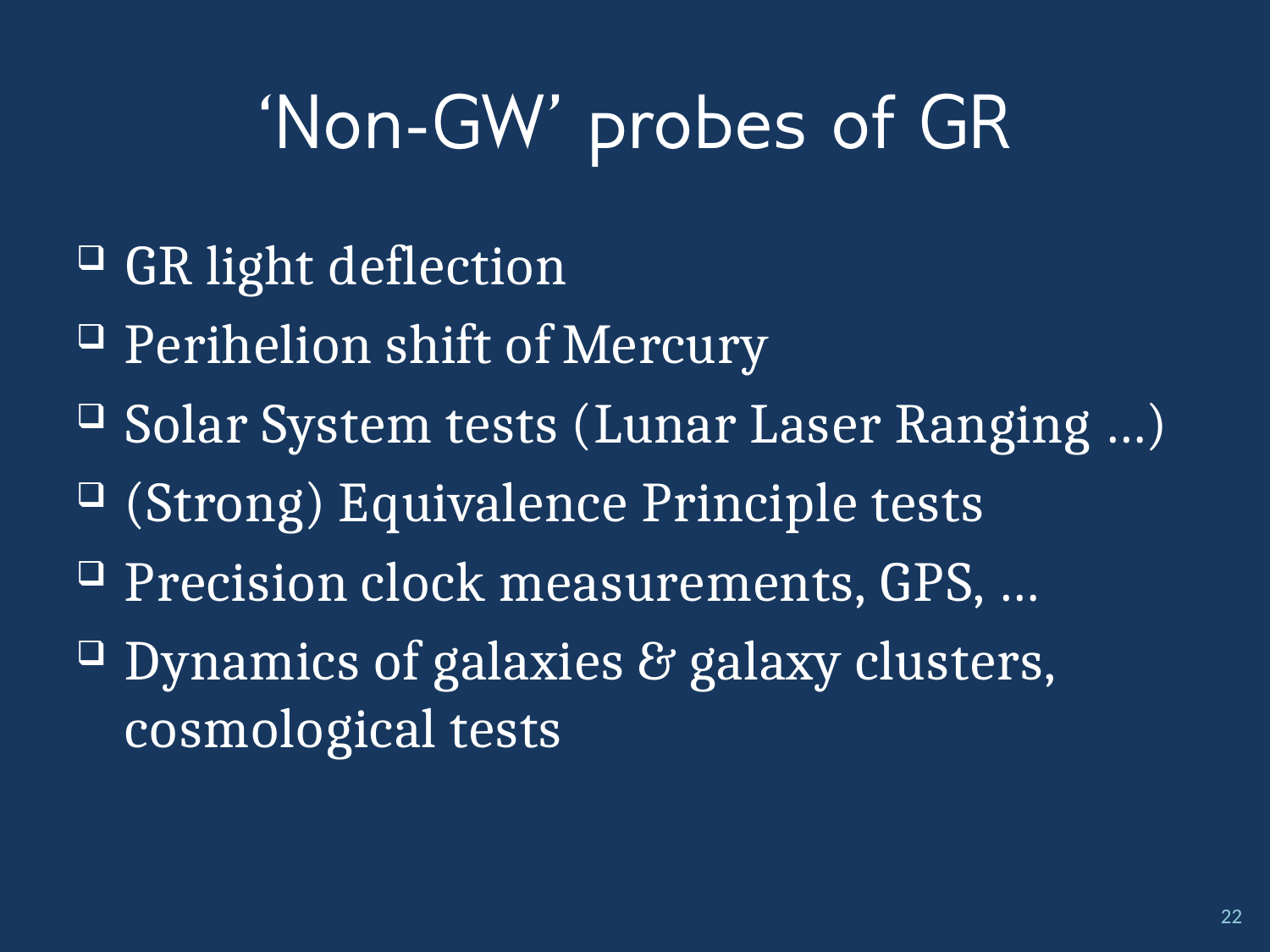

# ‘Non-GW’ probes of GR
GR light deflection
Perihelion shift of Mercury
Solar System tests (Lunar Laser Ranging …)
(Strong) Equivalence Principle tests
Precision clock measurements, GPS, …
Dynamics of galaxies & galaxy clusters, cosmological tests
22